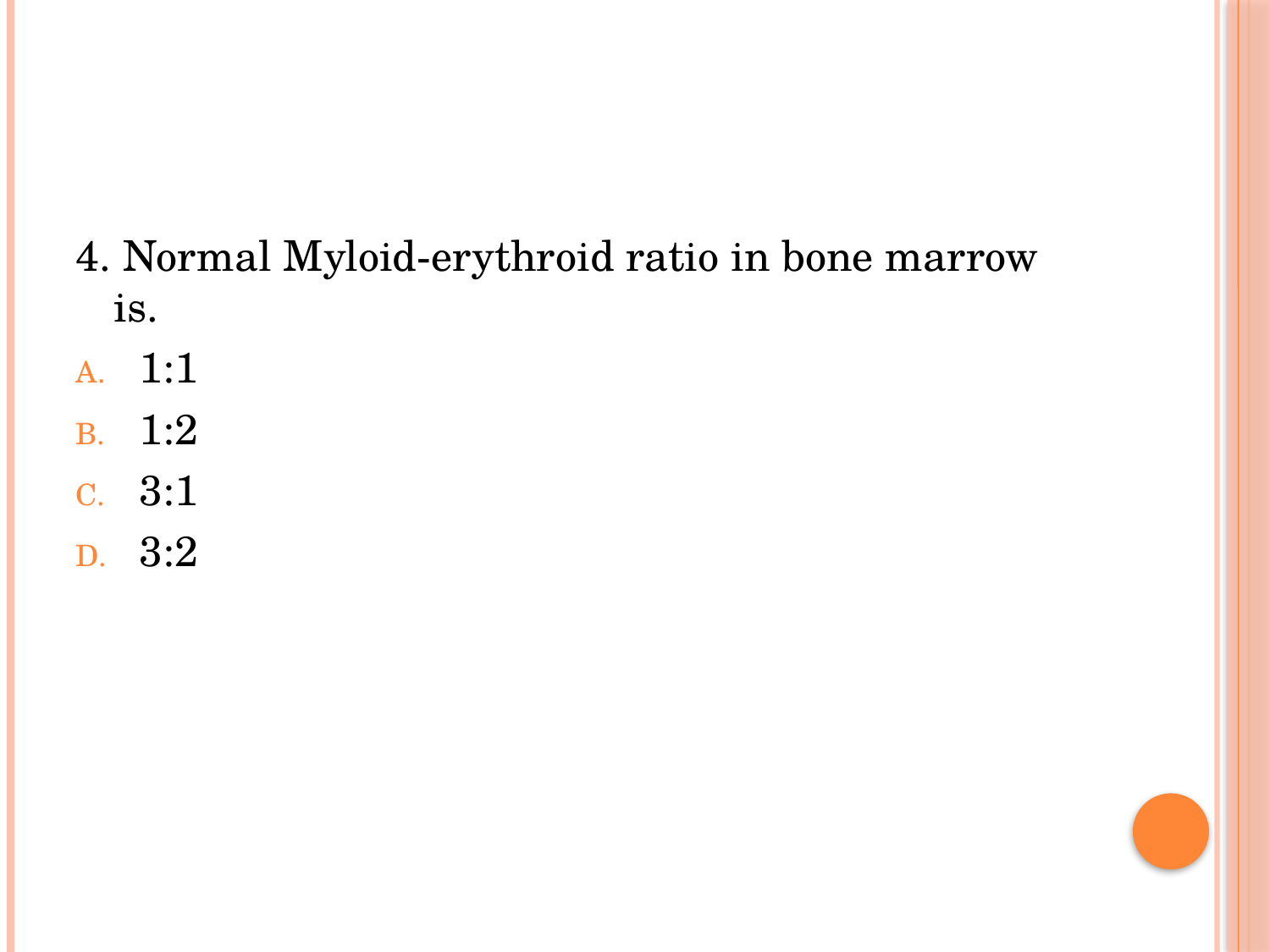

#
4. Normal Myloid-erythroid ratio in bone marrow is.
1:1
1:2
3:1
3:2